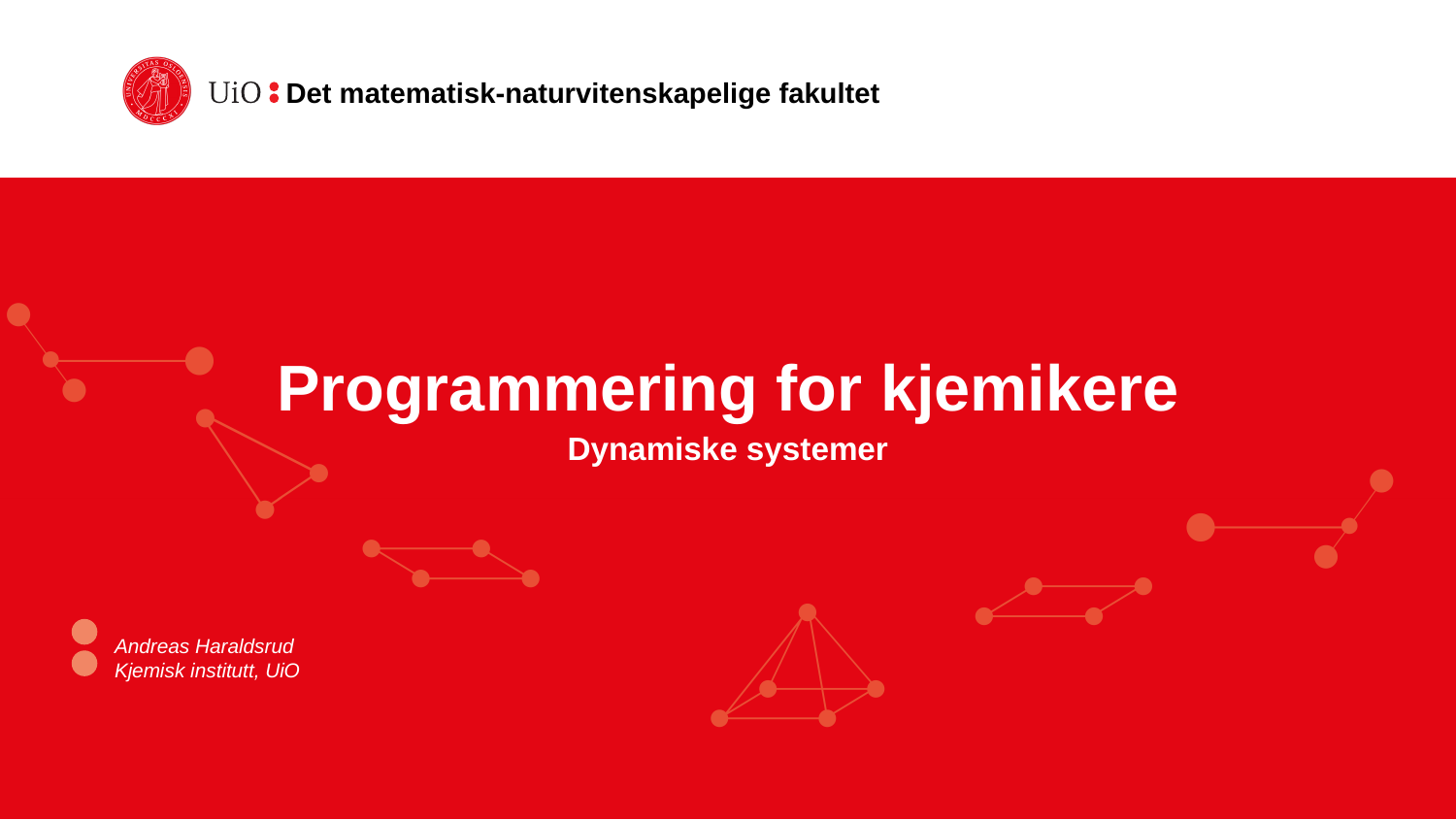

# Programmering for kjemikere
Dynamiske systemer

Andreas Haraldsrud
Kjemisk institutt, UiO